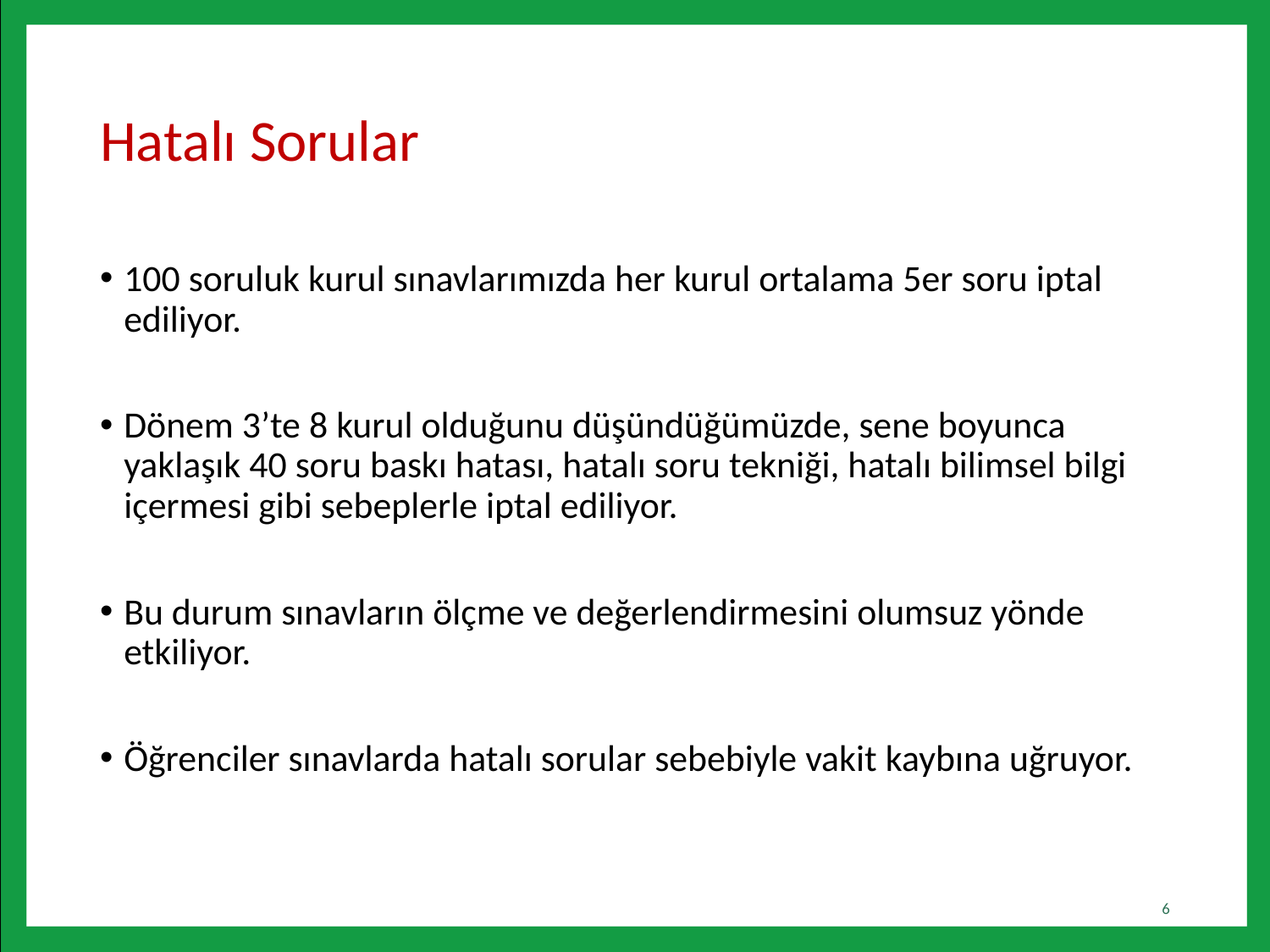

# Hatalı Sorular
100 soruluk kurul sınavlarımızda her kurul ortalama 5er soru iptal ediliyor.

Dönem 3’te 8 kurul olduğunu düşündüğümüzde, sene boyunca yaklaşık 40 soru baskı hatası, hatalı soru tekniği, hatalı bilimsel bilgi içermesi gibi sebeplerle iptal ediliyor.

Bu durum sınavların ölçme ve değerlendirmesini olumsuz yönde etkiliyor.

Öğrenciler sınavlarda hatalı sorular sebebiyle vakit kaybına uğruyor.
6